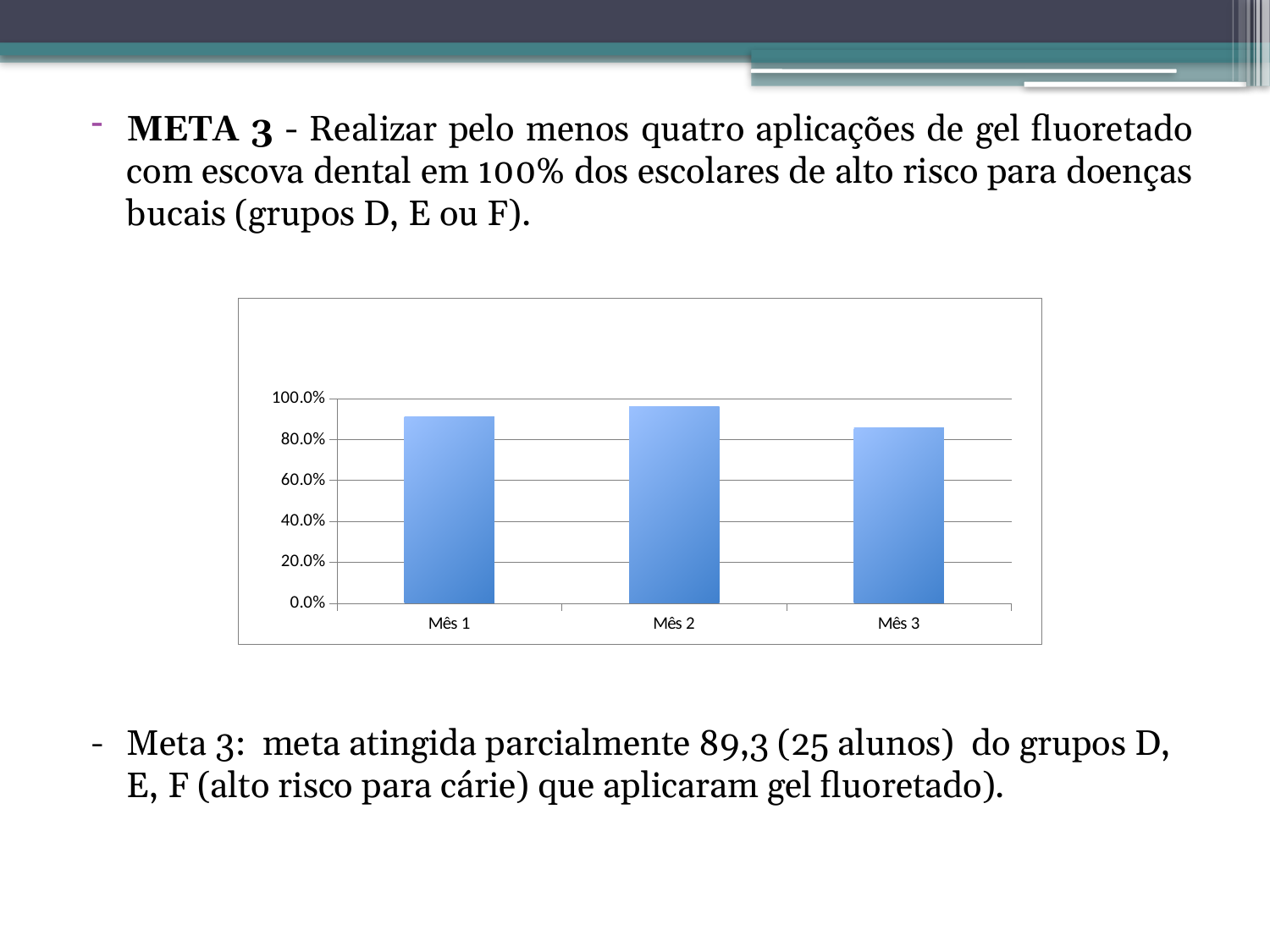

META 3 - Realizar pelo menos quatro aplicações de gel fluoretado com escova dental em 100% dos escolares de alto risco para doenças bucais (grupos D, E ou F).

-	Meta 3:  meta atingida parcialmente 89,3 (25 alunos)  do grupos D, E, F (alto risco para cárie) que aplicaram gel fluoretado).

### Chart

| Category | Proporção de escolares de alto risco com aplicação de gel fluoretado com escova dental |
|---|---|
| Mês 1 | 0.9130434782608696 |
| Mês 2 | 0.9600000000000006 |
| Mês 3 | 0.8571428571428577 |